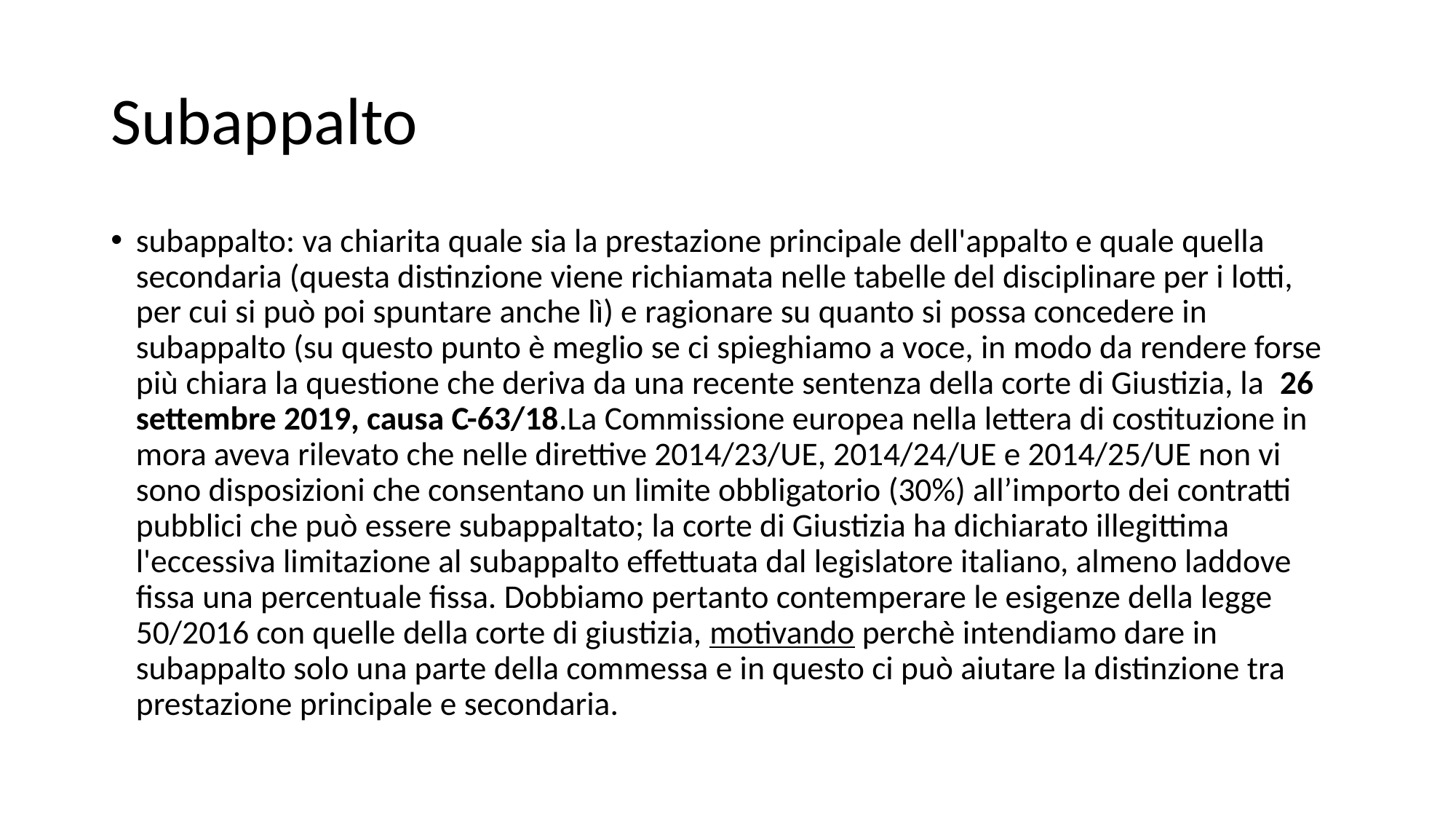

# Subappalto
subappalto: va chiarita quale sia la prestazione principale dell'appalto e quale quella secondaria (questa distinzione viene richiamata nelle tabelle del disciplinare per i lotti, per cui si può poi spuntare anche lì) e ragionare su quanto si possa concedere in subappalto (su questo punto è meglio se ci spieghiamo a voce, in modo da rendere forse più chiara la questione che deriva da una recente sentenza della corte di Giustizia, la  26 settembre 2019, causa C-63/18.La Commissione europea nella lettera di costituzione in mora aveva rilevato che nelle direttive 2014/23/UE, 2014/24/UE e 2014/25/UE non vi sono disposizioni che consentano un limite obbligatorio (30%) all’importo dei contratti pubblici che può essere subappaltato; la corte di Giustizia ha dichiarato illegittima l'eccessiva limitazione al subappalto effettuata dal legislatore italiano, almeno laddove fissa una percentuale fissa. Dobbiamo pertanto contemperare le esigenze della legge 50/2016 con quelle della corte di giustizia, motivando perchè intendiamo dare in subappalto solo una parte della commessa e in questo ci può aiutare la distinzione tra prestazione principale e secondaria.